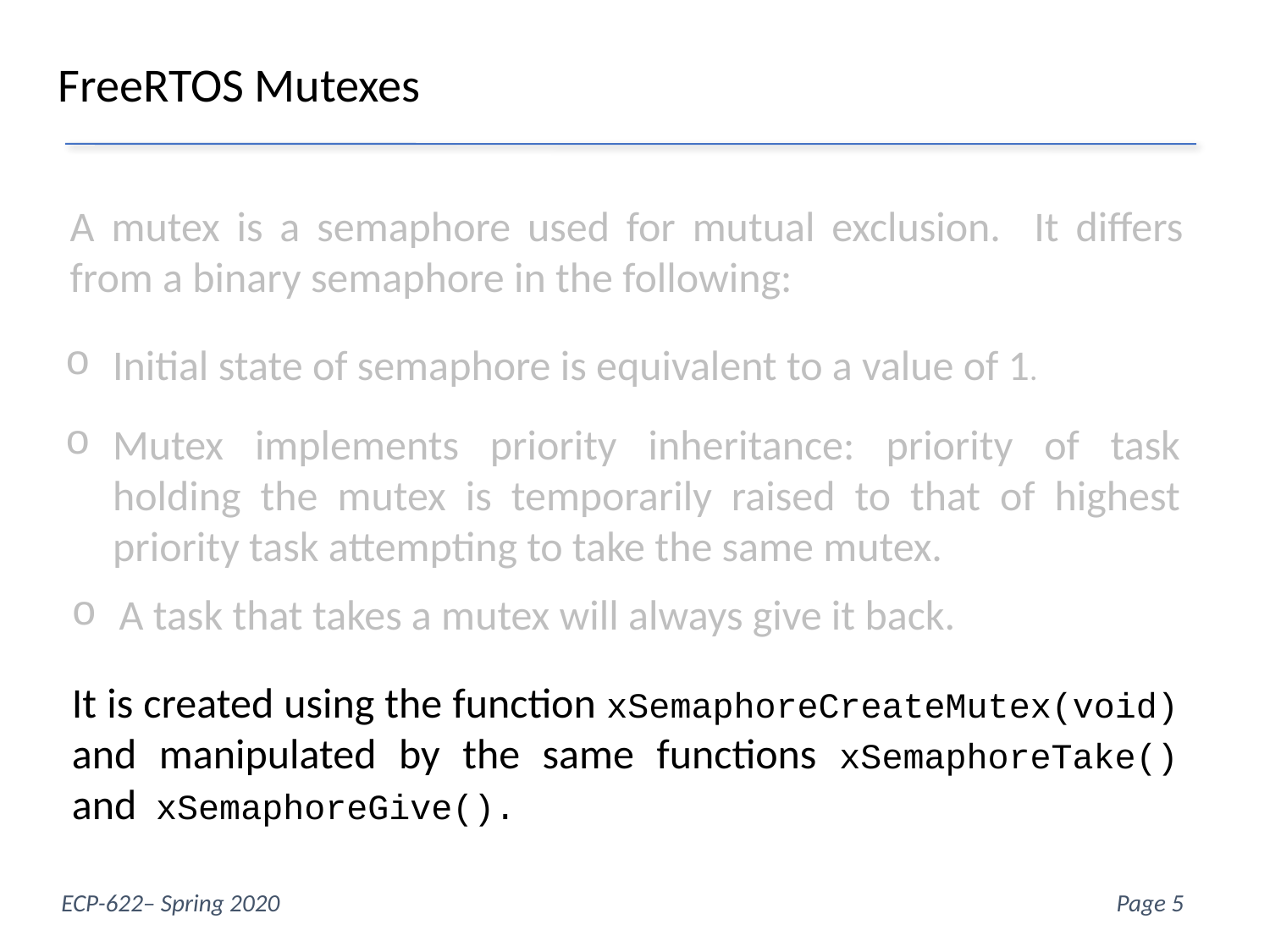

FreeRTOS Mutexes
A mutex is a semaphore used for mutual exclusion.  It differs from a binary semaphore in the following:
Initial state of semaphore is equivalent to a value of 1.
Mutex implements priority inheritance: priority of task holding the mutex is temporarily raised to that of highest priority task attempting to take the same mutex.
A task that takes a mutex will always give it back.
It is created using the function xSemaphoreCreateMutex(void) and manipulated by the same functions xSemaphoreTake() and xSemaphoreGive().
Week 7- Page 5
ECP-622– Spring 2020